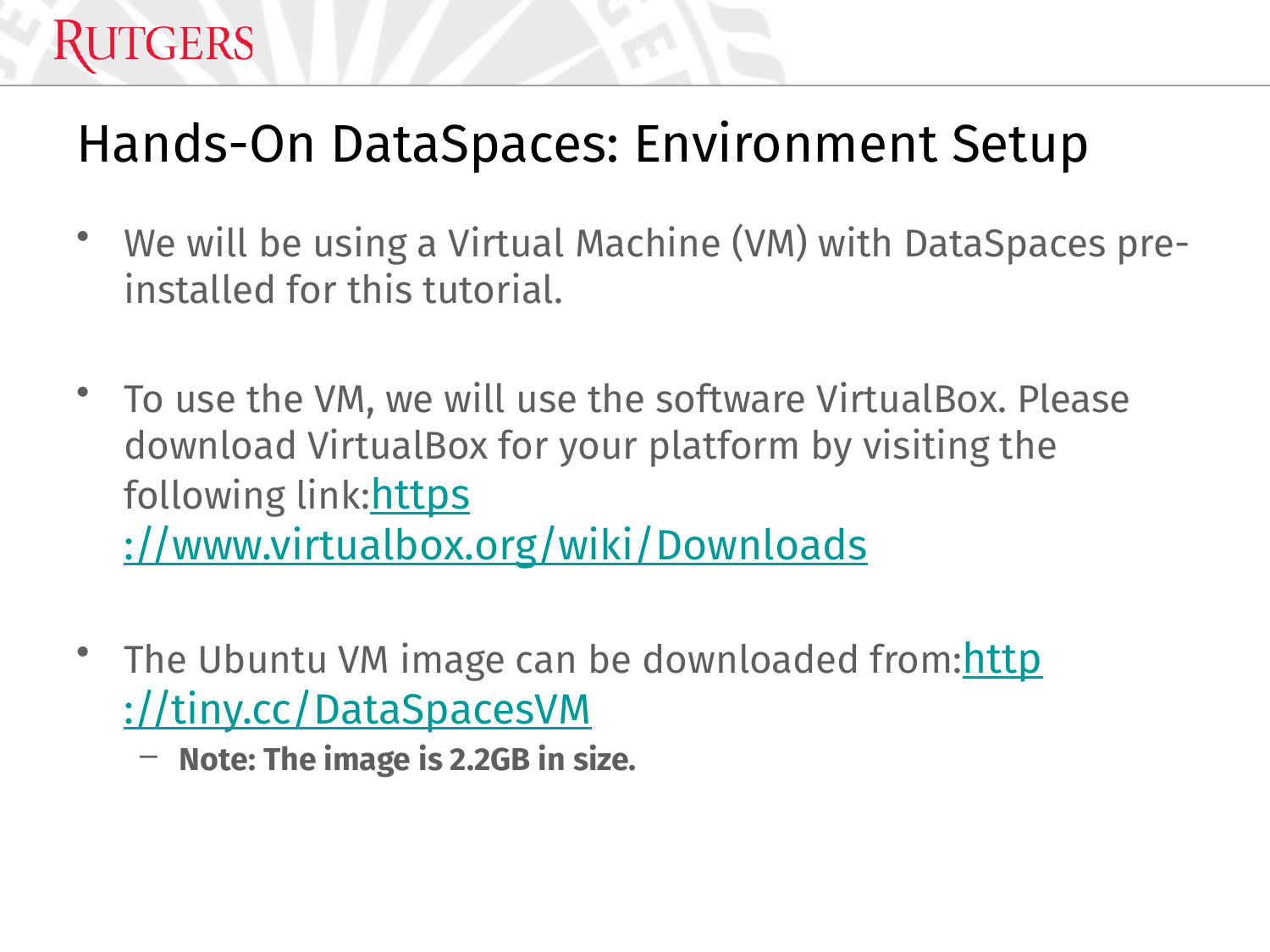

# Hands-On DataSpaces: Environment Setup
We will be using a Virtual Machine (VM) with DataSpaces pre-installed for this tutorial.

To use the VM, we will use the software VirtualBox. Please download VirtualBox for your platform by visiting the following link:https://www.virtualbox.org/wiki/Downloads

The Ubuntu VM image can be downloaded from:http://tiny.cc/DataSpacesVM
Note: The image is 2.2GB in size.